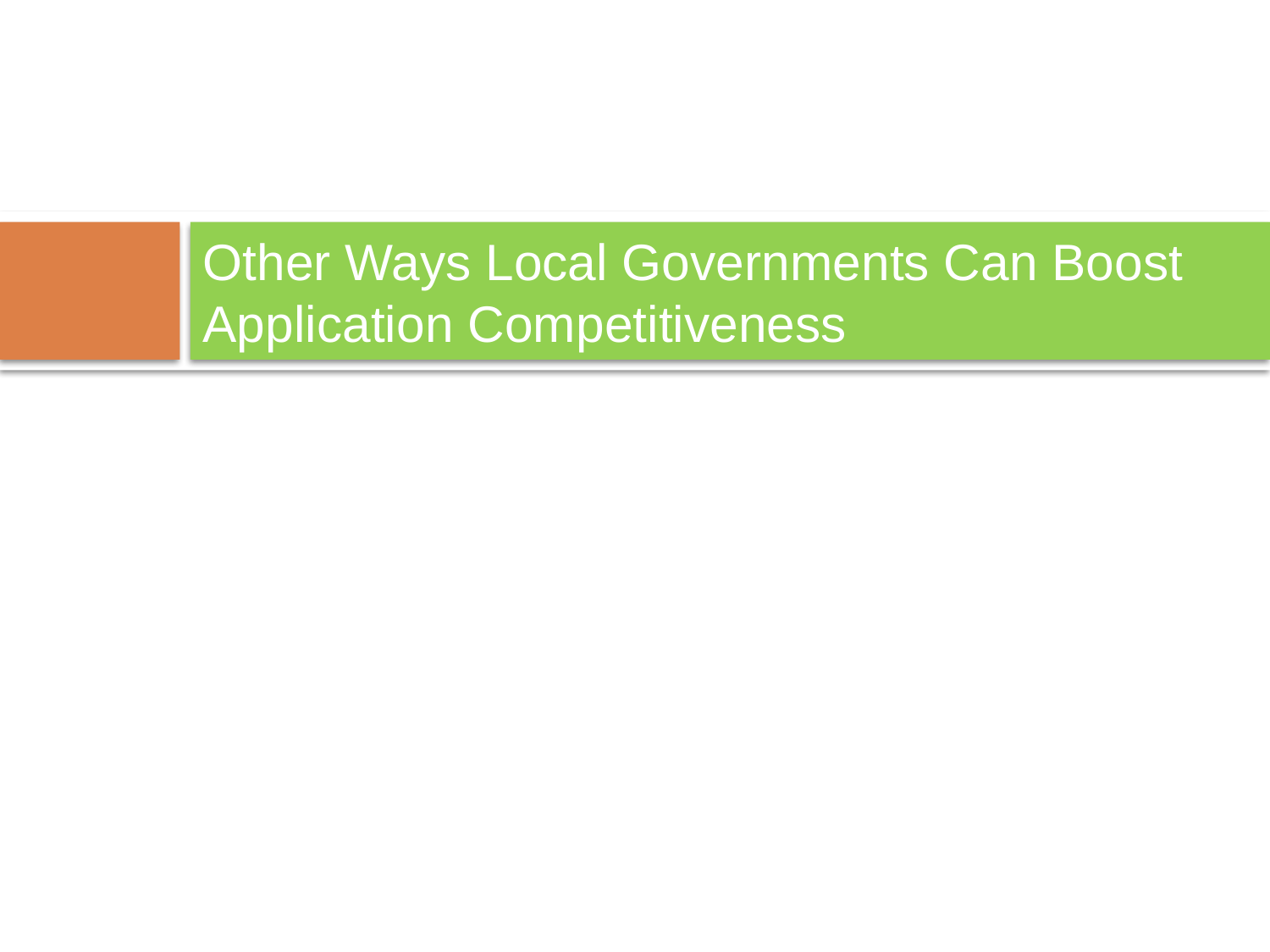

# Other Ways Local Governments Can Boost Application Competitiveness